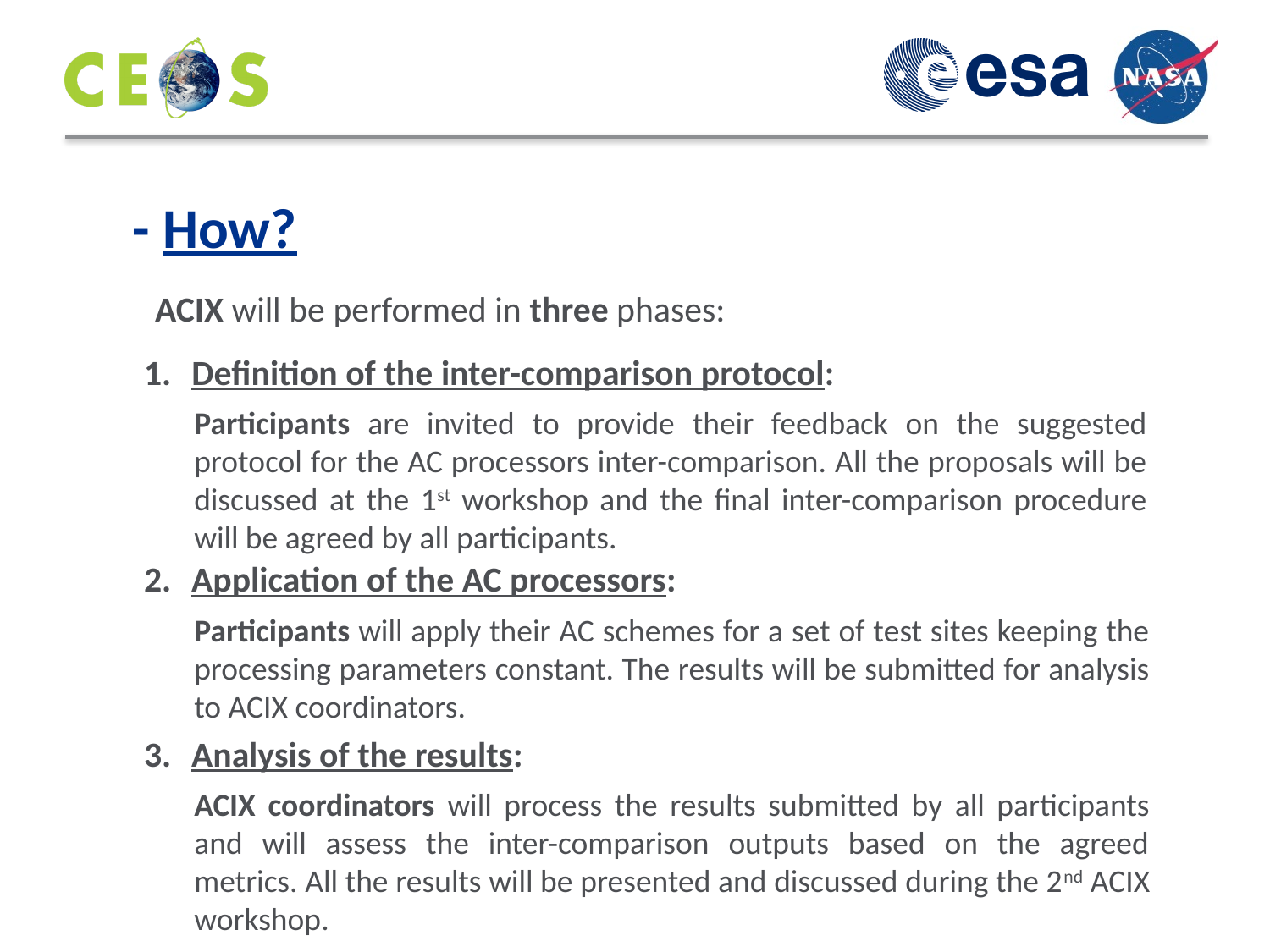

# - How?
 ACIX will be performed in three phases:
Definition of the inter-comparison protocol:
Participants are invited to provide their feedback on the suggested protocol for the AC processors inter-comparison. All the proposals will be discussed at the 1st workshop and the final inter-comparison procedure will be agreed by all participants.
Application of the AC processors:
Participants will apply their AC schemes for a set of test sites keeping the processing parameters constant. The results will be submitted for analysis to ACIX coordinators.
Analysis of the results:
ACIX coordinators will process the results submitted by all participants and will assess the inter-comparison outputs based on the agreed metrics. All the results will be presented and discussed during the 2nd ACIX workshop.